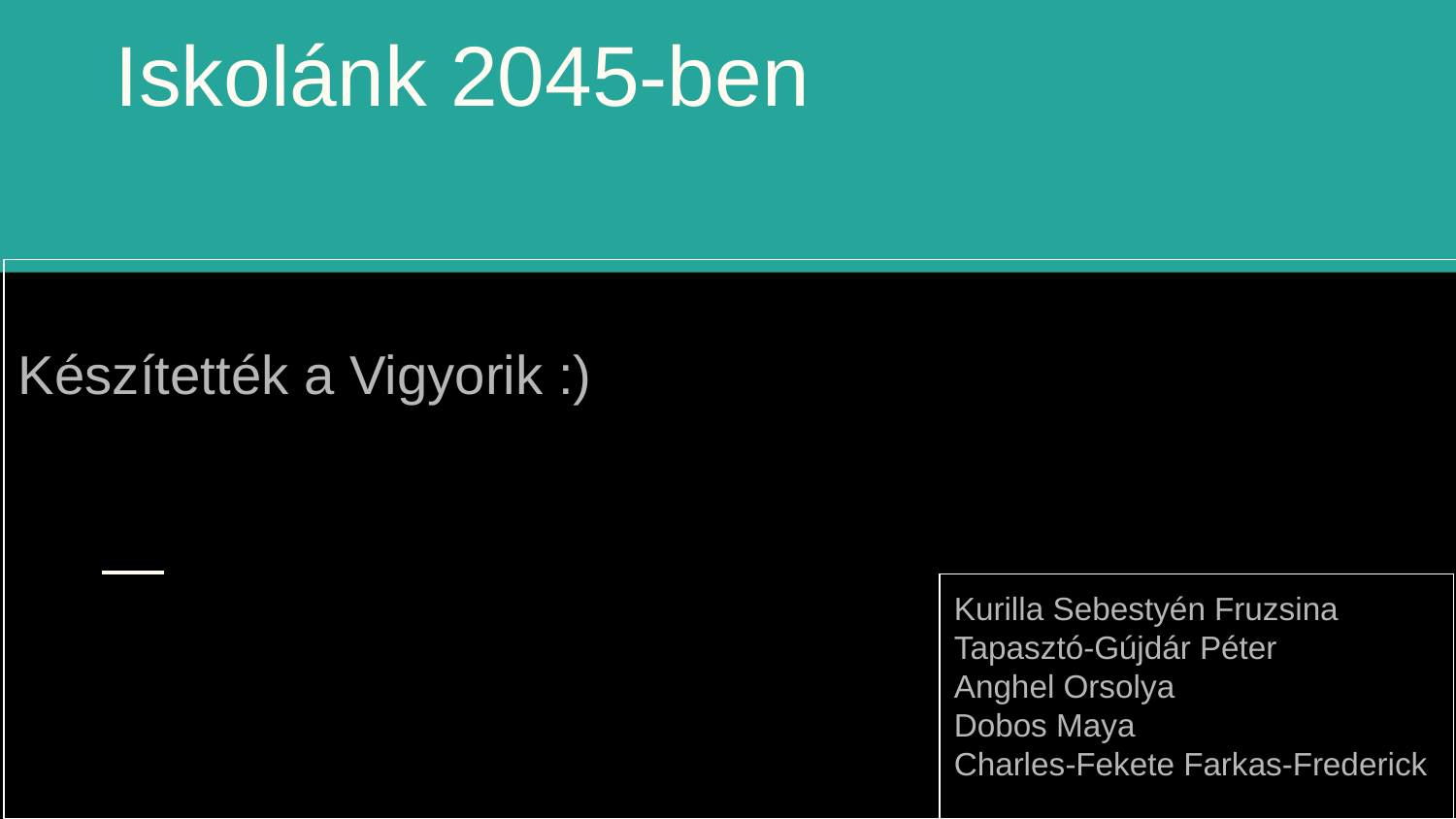

# Iskolánk 2045-ben

Készítették a Vigyorik :)

Kurilla Sebestyén Fruzsina
Tapasztó-Gújdár Péter
Anghel Orsolya
Dobos Maya
Charles-Fekete Farkas-Frederick